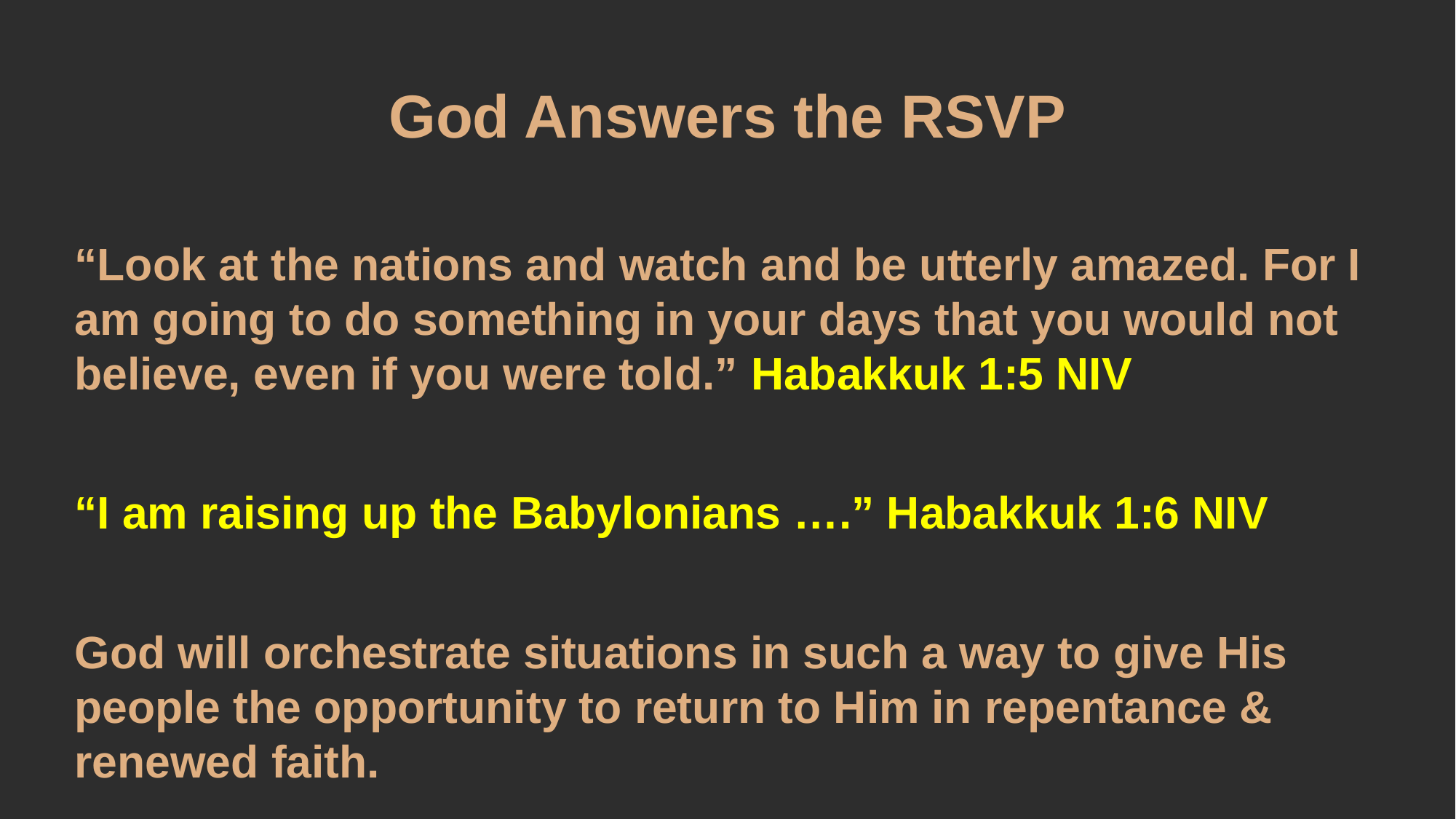

God Answers the RSVP

“Look at the nations and watch and be utterly amazed. For I am going to do something in your days that you would not believe, even if you were told.” Habakkuk 1:5 NIV

“I am raising up the Babylonians ….” Habakkuk 1:6 NIV

God will orchestrate situations in such a way to give His people the opportunity to return to Him in repentance & renewed faith.